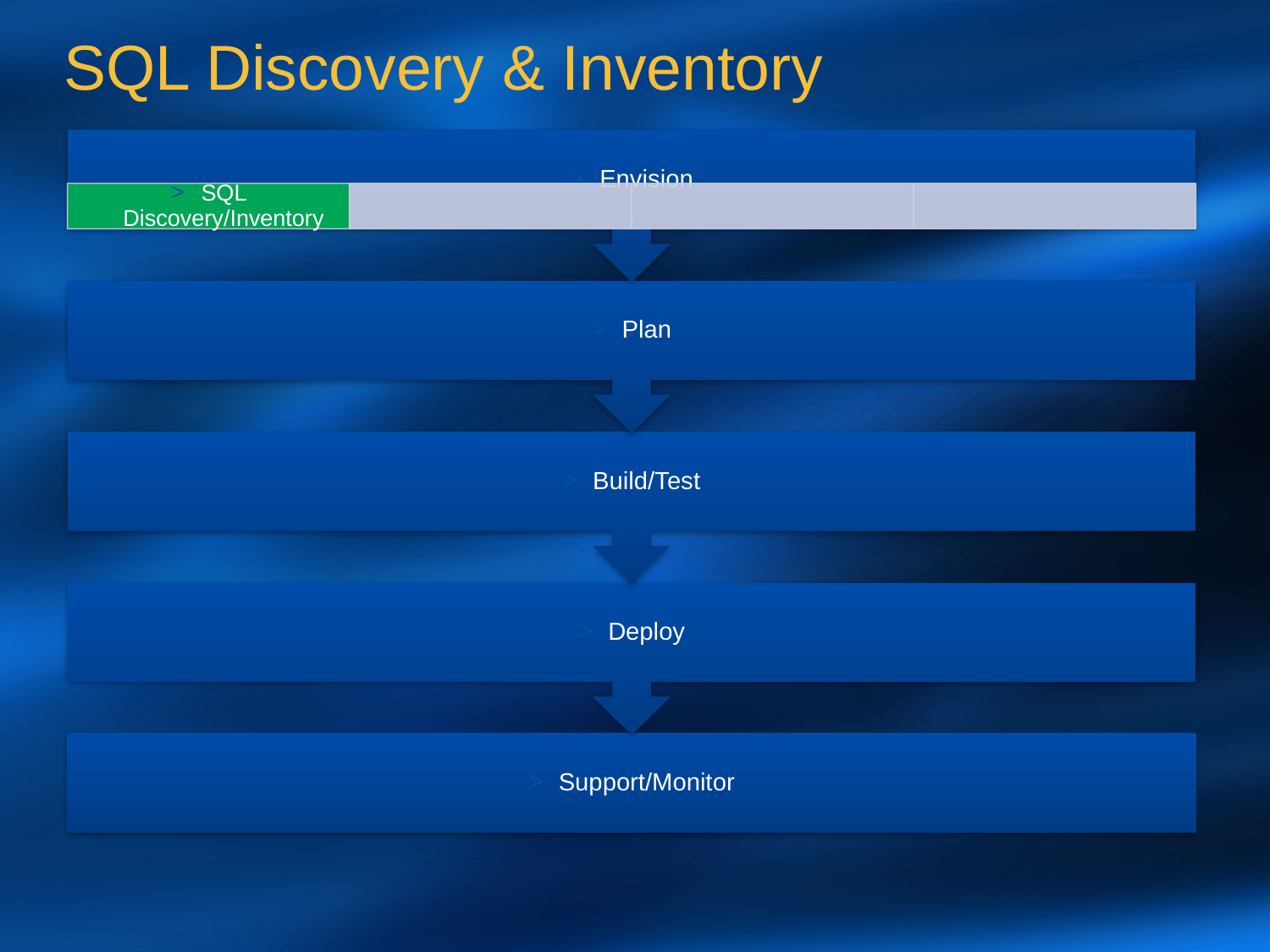

# SQL Discovery & Inventory
Support/Monitor
Deploy
Build/Test
Plan
Envision
SQL Discovery/Inventory